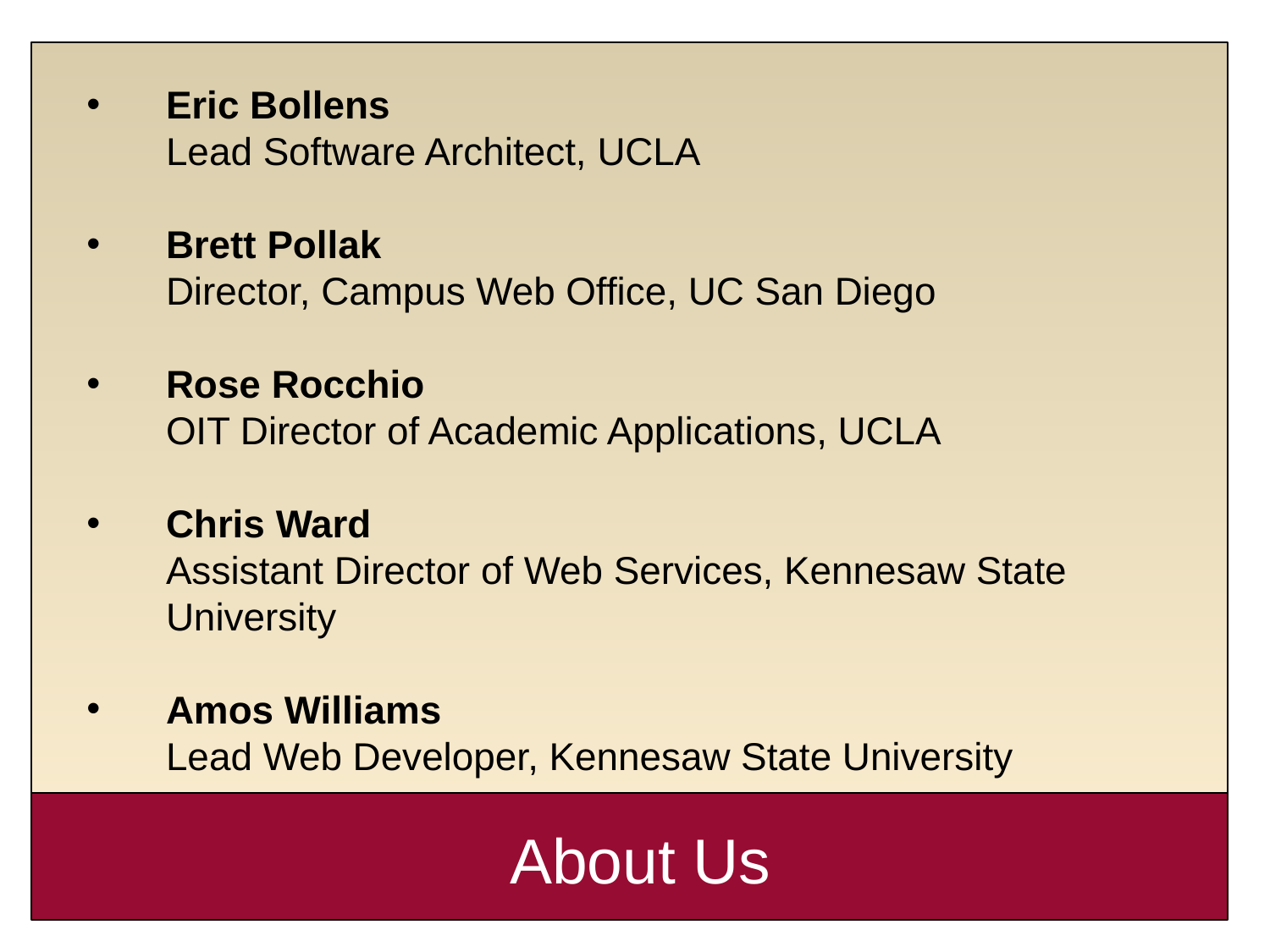

Eric Bollens
Lead Software Architect, UCLA
Brett Pollak
Director, Campus Web Office, UC San Diego
Rose Rocchio
OIT Director of Academic Applications, UCLA
Chris Ward
Assistant Director of Web Services, Kennesaw State University
Amos Williams
Lead Web Developer, Kennesaw State University

About Us